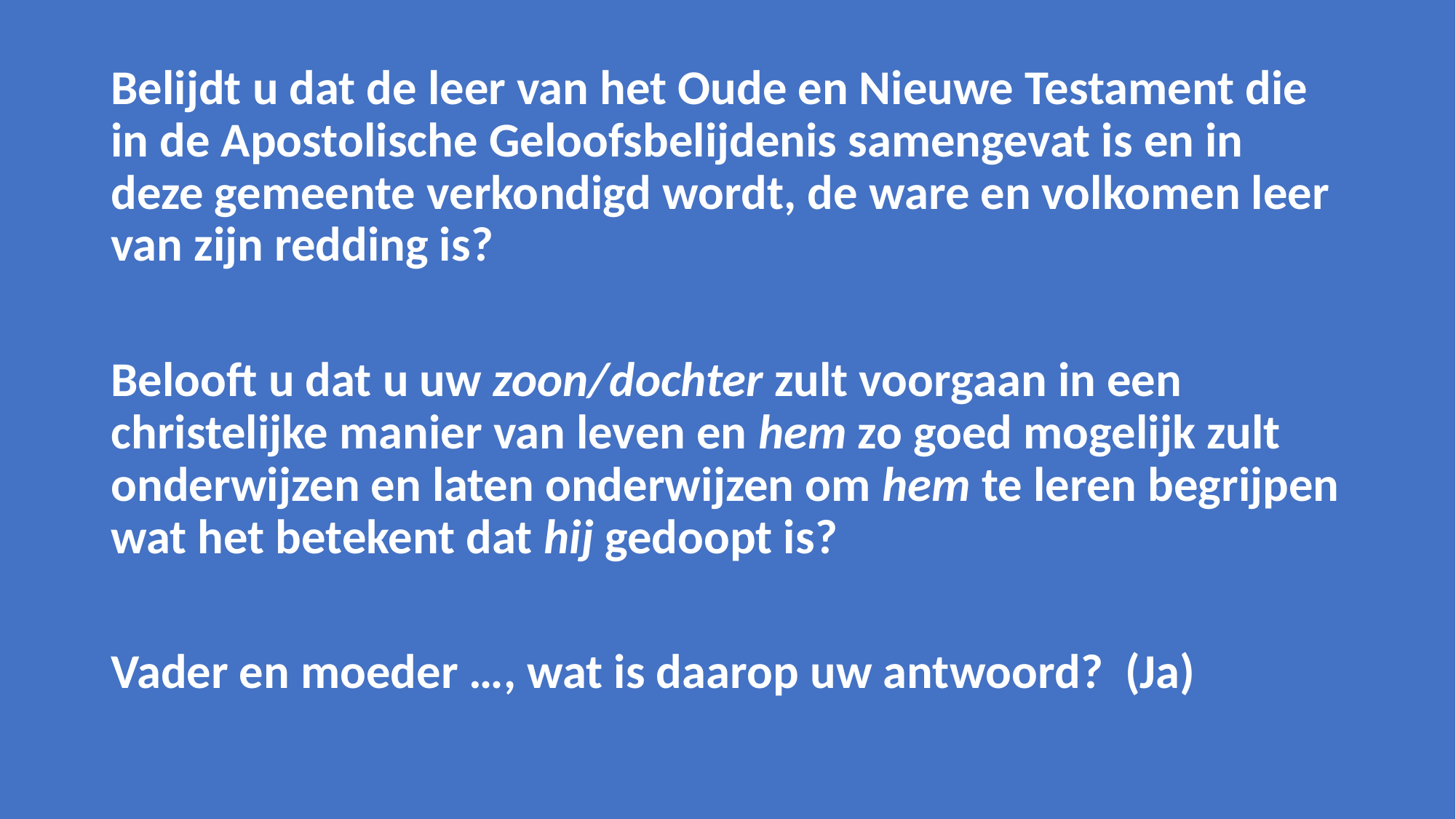

Belijdt u dat de leer van het Oude en Nieuwe Testament die in de Apostolische Geloofsbelijdenis samengevat is en in deze gemeente verkondigd wordt, de ware en volkomen leer van zijn redding is?

Belooft u dat u uw zoon/dochter zult voorgaan in een christelijke manier van leven en hem zo goed mogelijk zult onderwijzen en laten onderwijzen om hem te leren begrijpen wat het betekent dat hij gedoopt is?

Vader en moeder …, wat is daarop uw antwoord?  (Ja)